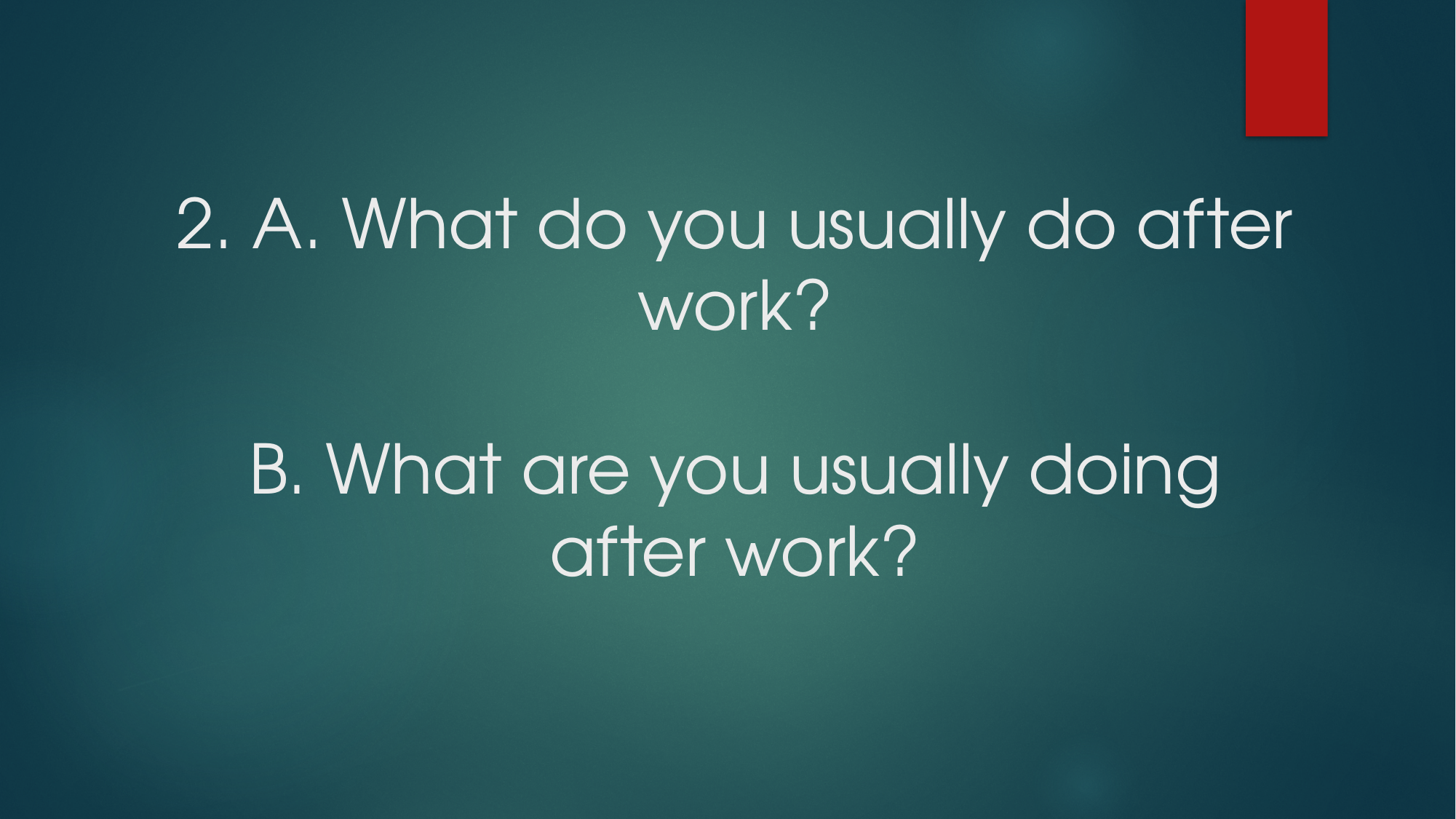

# 2. A. What do you usually do after work? B. What are you usually doing after work?